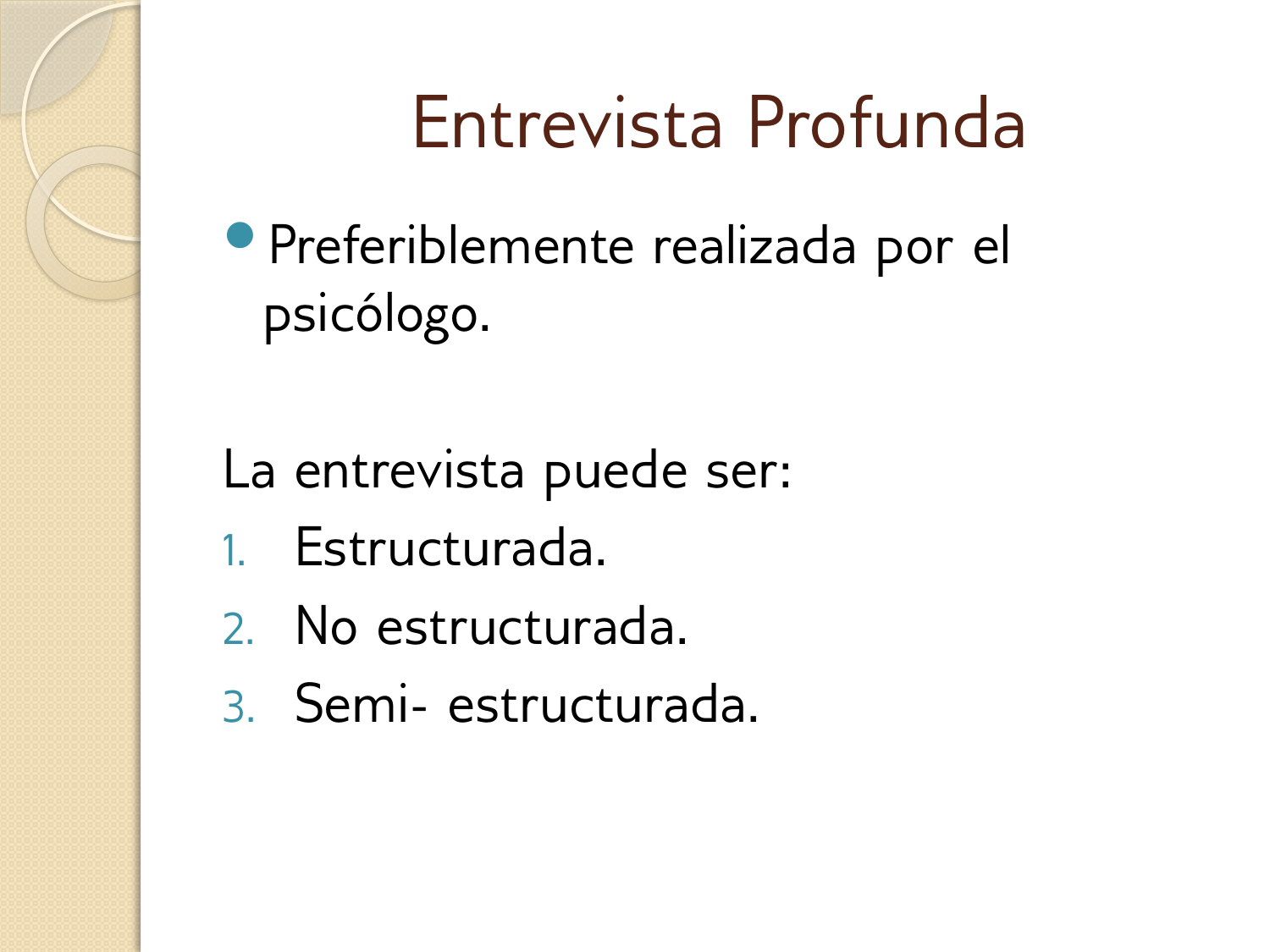

# Entrevista Profunda
Preferiblemente realizada por el psicólogo.

La entrevista puede ser:
Estructurada.
No estructurada.
Semi- estructurada.